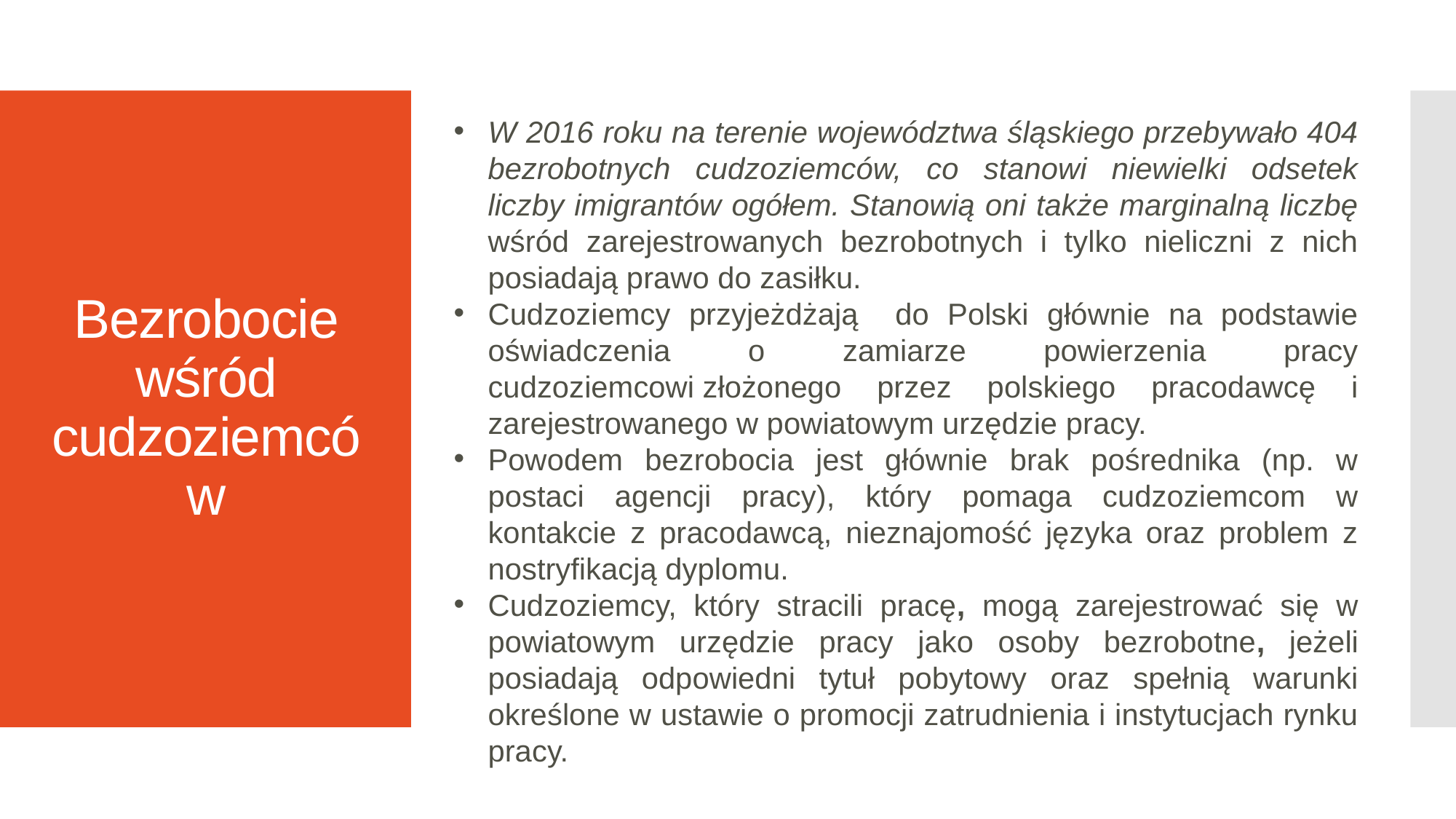

W 2016 roku na terenie województwa śląskiego przebywało 404 bezrobotnych cudzoziemców, co stanowi niewielki odsetek liczby imigrantów ogółem. Stanowią oni także marginalną liczbę wśród zarejestrowanych bezrobotnych i tylko nieliczni z nich posiadają prawo do zasiłku.
Cudzoziemcy przyjeżdżają  do Polski głównie na podstawie oświadczenia o zamiarze powierzenia pracy cudzoziemcowi złożonego przez polskiego pracodawcę i zarejestrowanego w powiatowym urzędzie pracy.
Powodem bezrobocia jest głównie brak pośrednika (np. w postaci agencji pracy), który pomaga cudzoziemcom w kontakcie z pracodawcą, nieznajomość języka oraz problem z nostryfikacją dyplomu.
Cudzoziemcy, który stracili pracę, mogą zarejestrować się w powiatowym urzędzie pracy jako osoby bezrobotne, jeżeli posiadają odpowiedni tytuł pobytowy oraz spełnią warunki określone w ustawie o promocji zatrudnienia i instytucjach rynku pracy.
# Bezrobocie wśród cudzoziemców